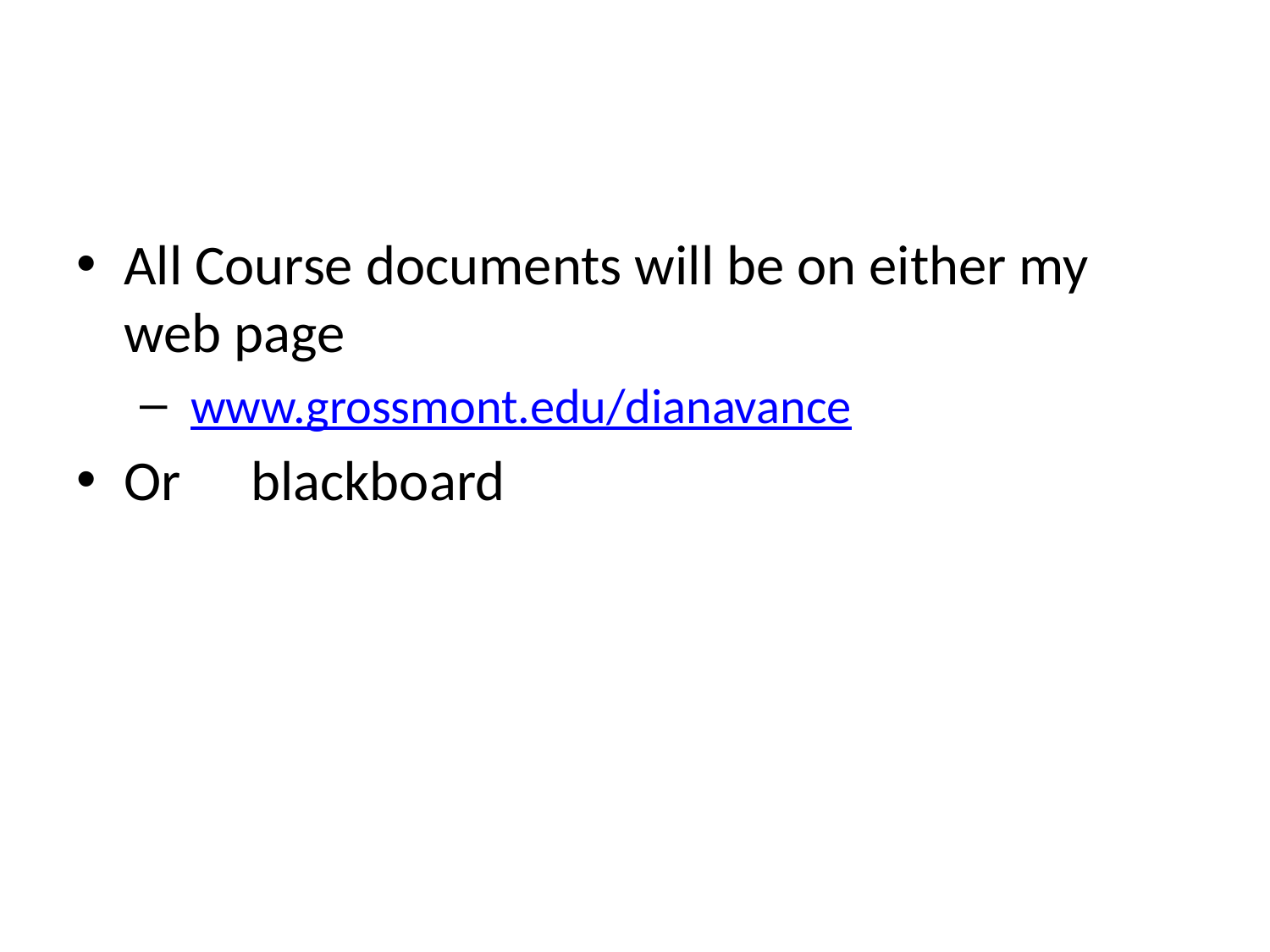

All Course documents will be on either my web page
 www.grossmont.edu/dianavance
Or	blackboard